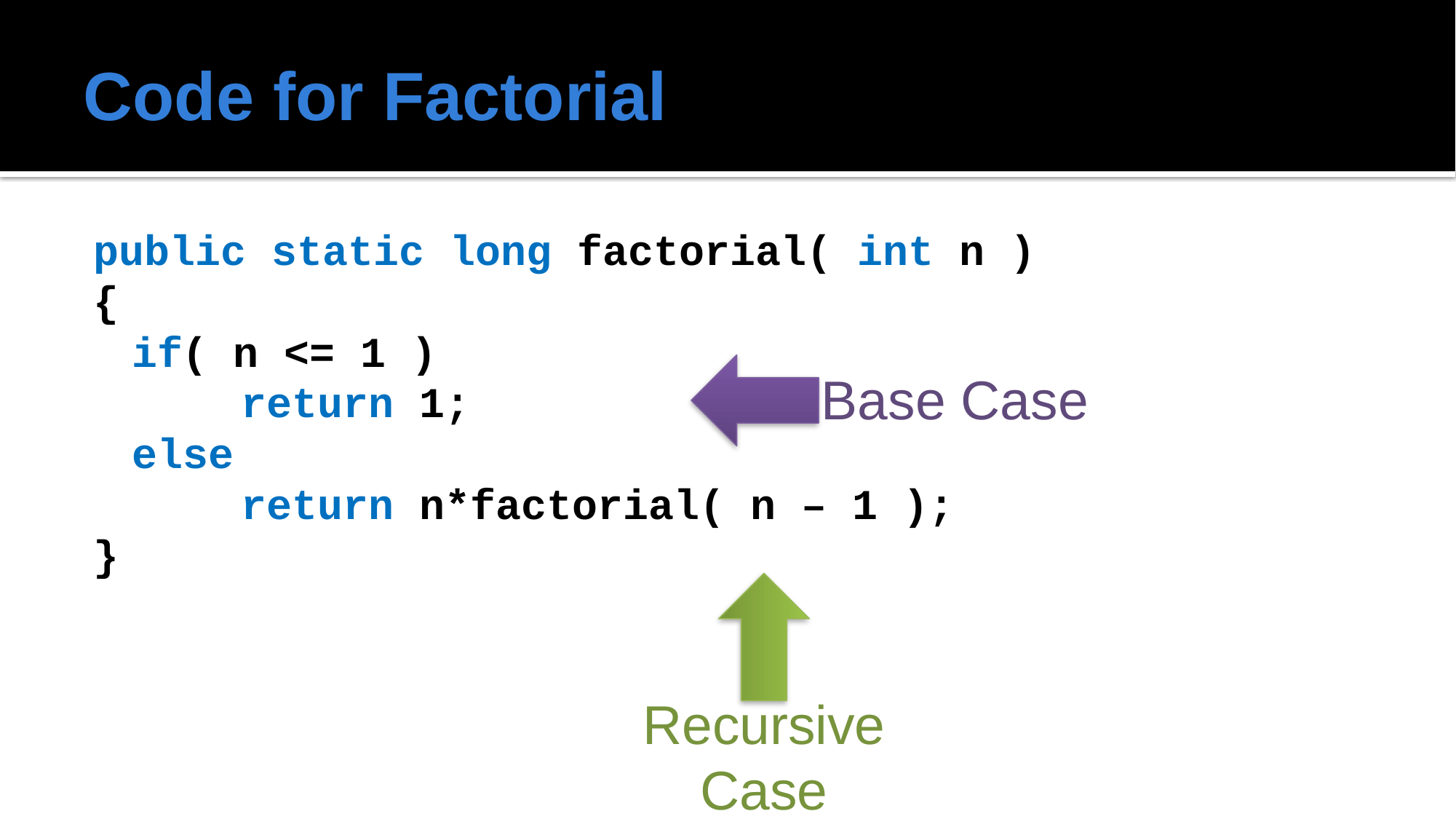

# Code for Factorial
public static long factorial( int n )
{
	if( n <= 1 )
		return 1;
	else
		return n*factorial( n – 1 );
}

Base Case

Recursive
Case